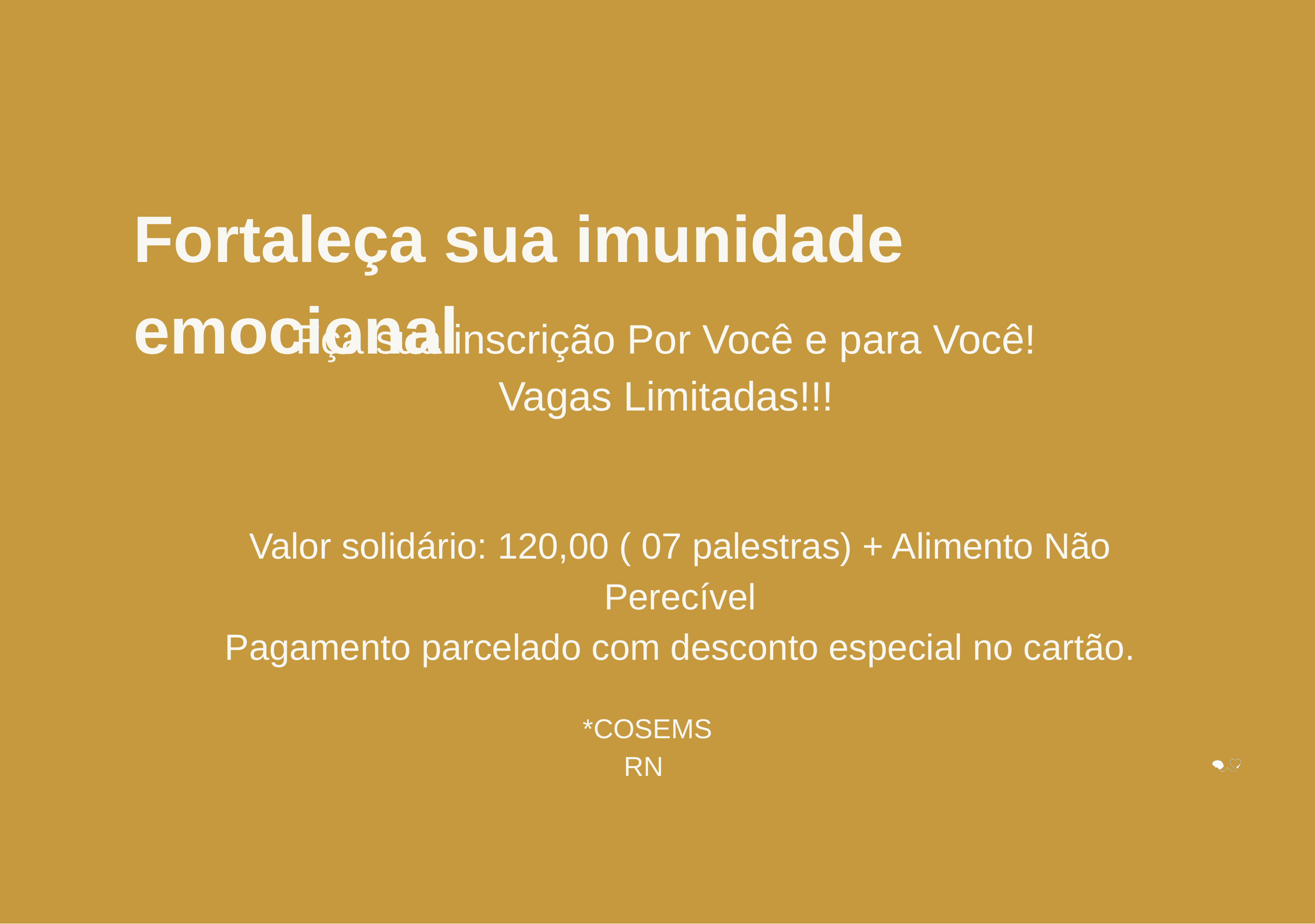

Fortaleça sua imunidade emocional

Fça sua inscrição Por Você e para Você!
Vagas Limitadas!!!
Valor solidário: 120,00 ( 07 palestras) + Alimento Não Perecível
Pagamento parcelado com desconto especial no cartão.

*COSEMS RN